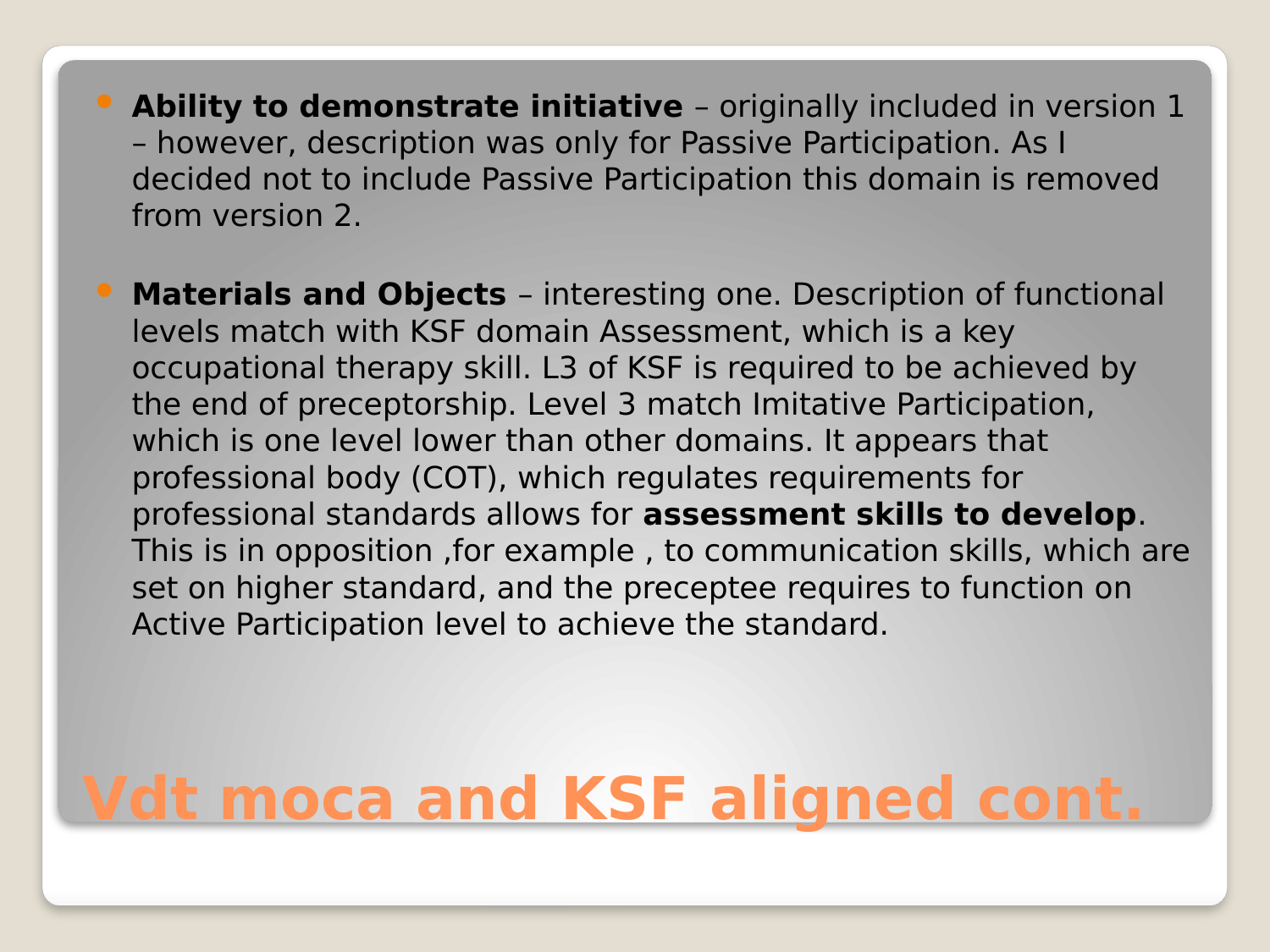

Ability to demonstrate initiative – originally included in version 1 – however, description was only for Passive Participation. As I decided not to include Passive Participation this domain is removed from version 2.

Materials and Objects – interesting one. Description of functional levels match with KSF domain Assessment, which is a key occupational therapy skill. L3 of KSF is required to be achieved by the end of preceptorship. Level 3 match Imitative Participation, which is one level lower than other domains. It appears that professional body (COT), which regulates requirements for professional standards allows for assessment skills to develop. This is in opposition ,for example , to communication skills, which are set on higher standard, and the preceptee requires to function on Active Participation level to achieve the standard.

# Vdt moca and KSF aligned cont.